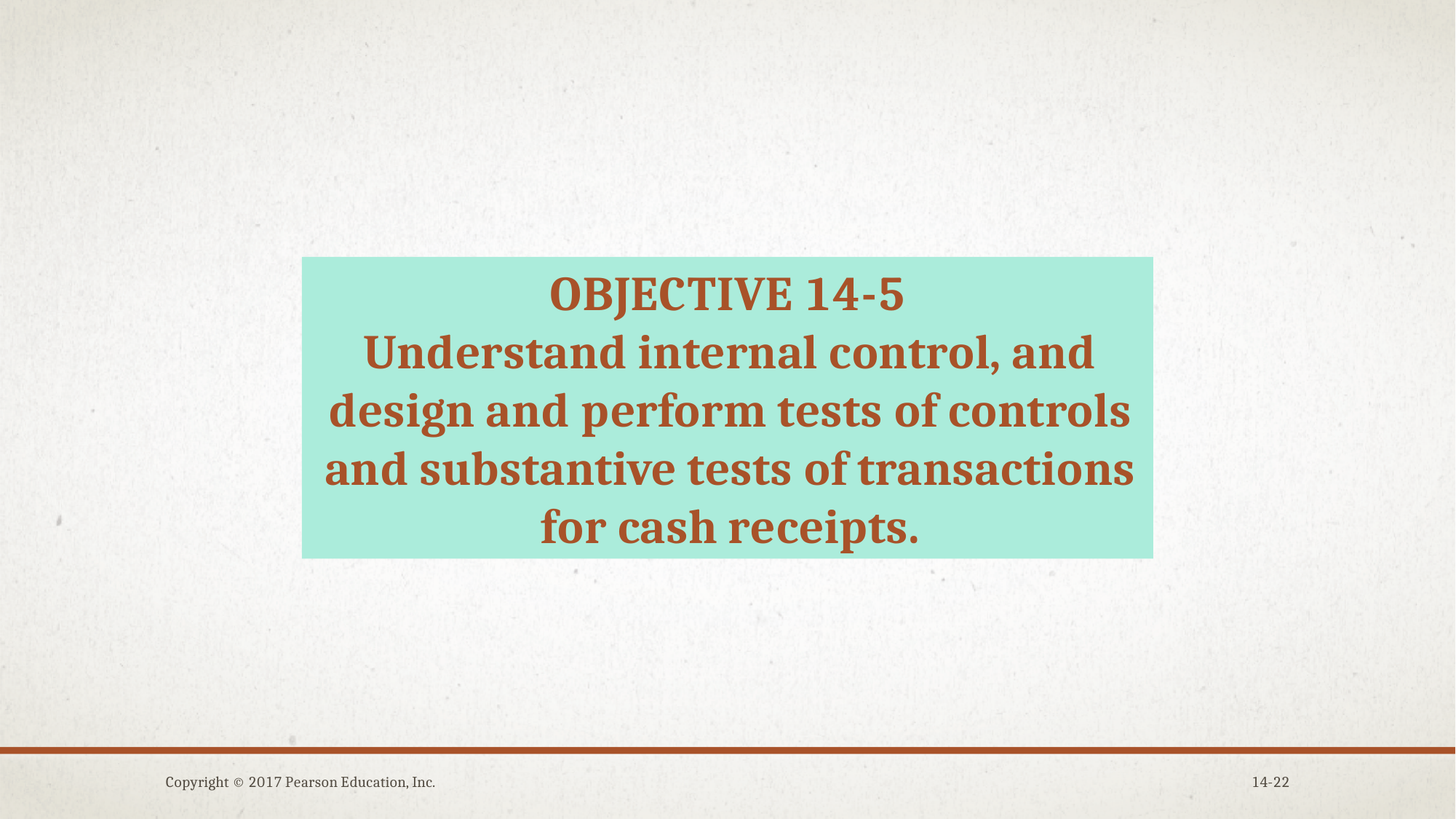

OBJECTIVE 14-5
Understand internal control, and design and perform tests of controls and substantive tests of transactions for cash receipts.
Copyright © 2017 Pearson Education, Inc.
14-22